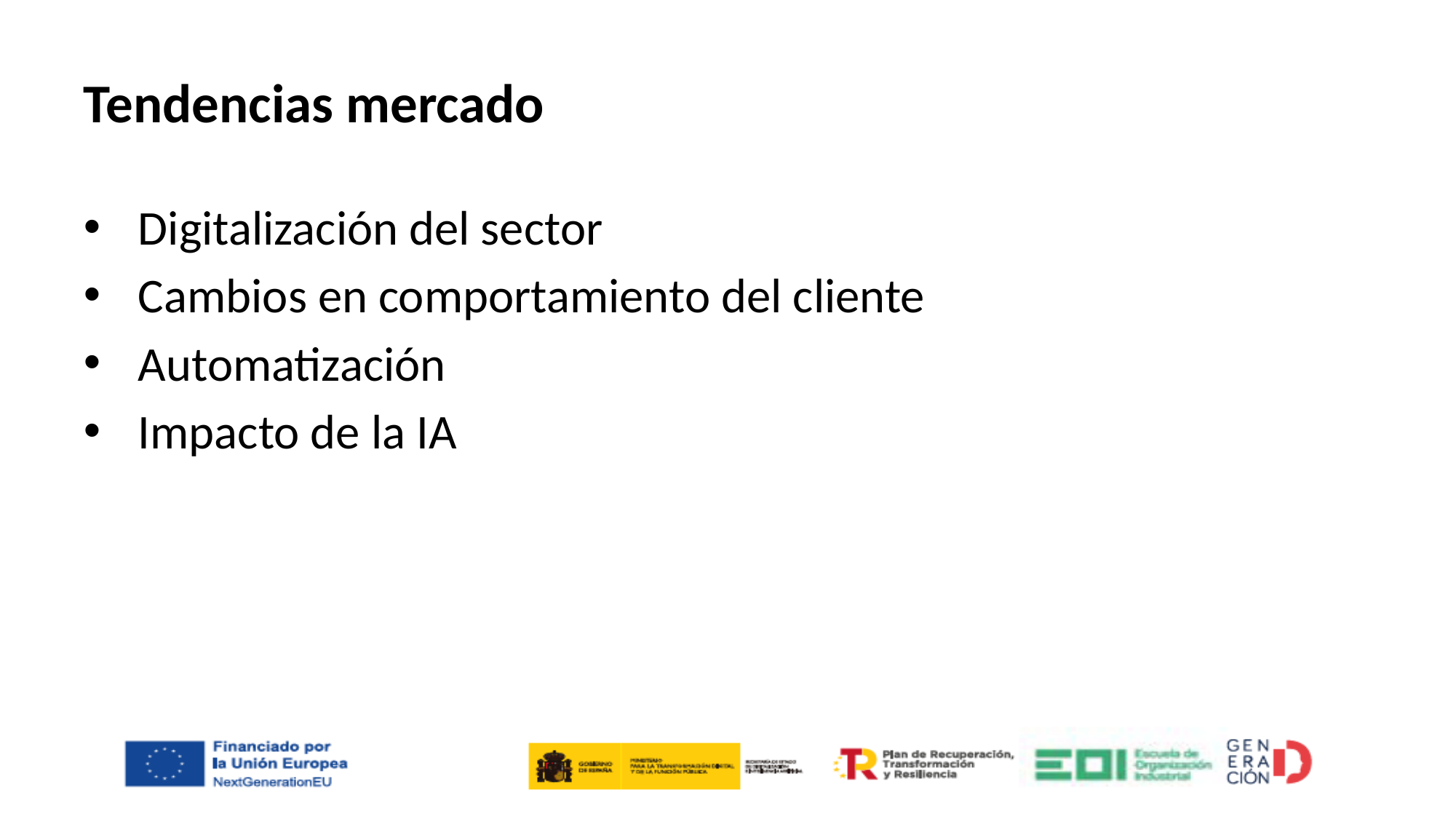

# Tendencias mercado
Digitalización del sector
Cambios en comportamiento del cliente
Automatización
Impacto de la IA